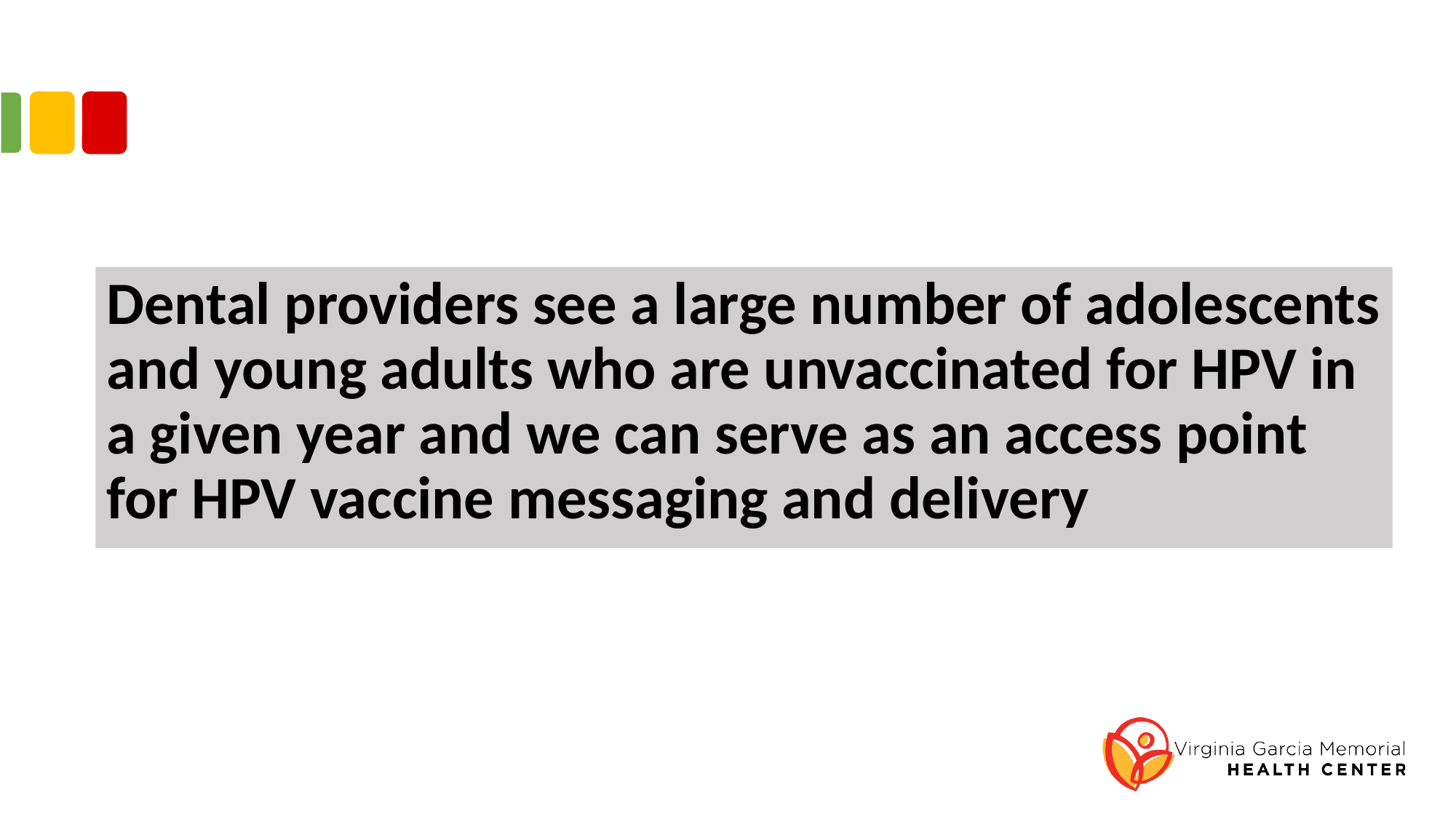

Dental providers see a large number of adolescents and young adults who are unvaccinated for HPV in a given year and we can serve as an access point for HPV vaccine messaging and delivery